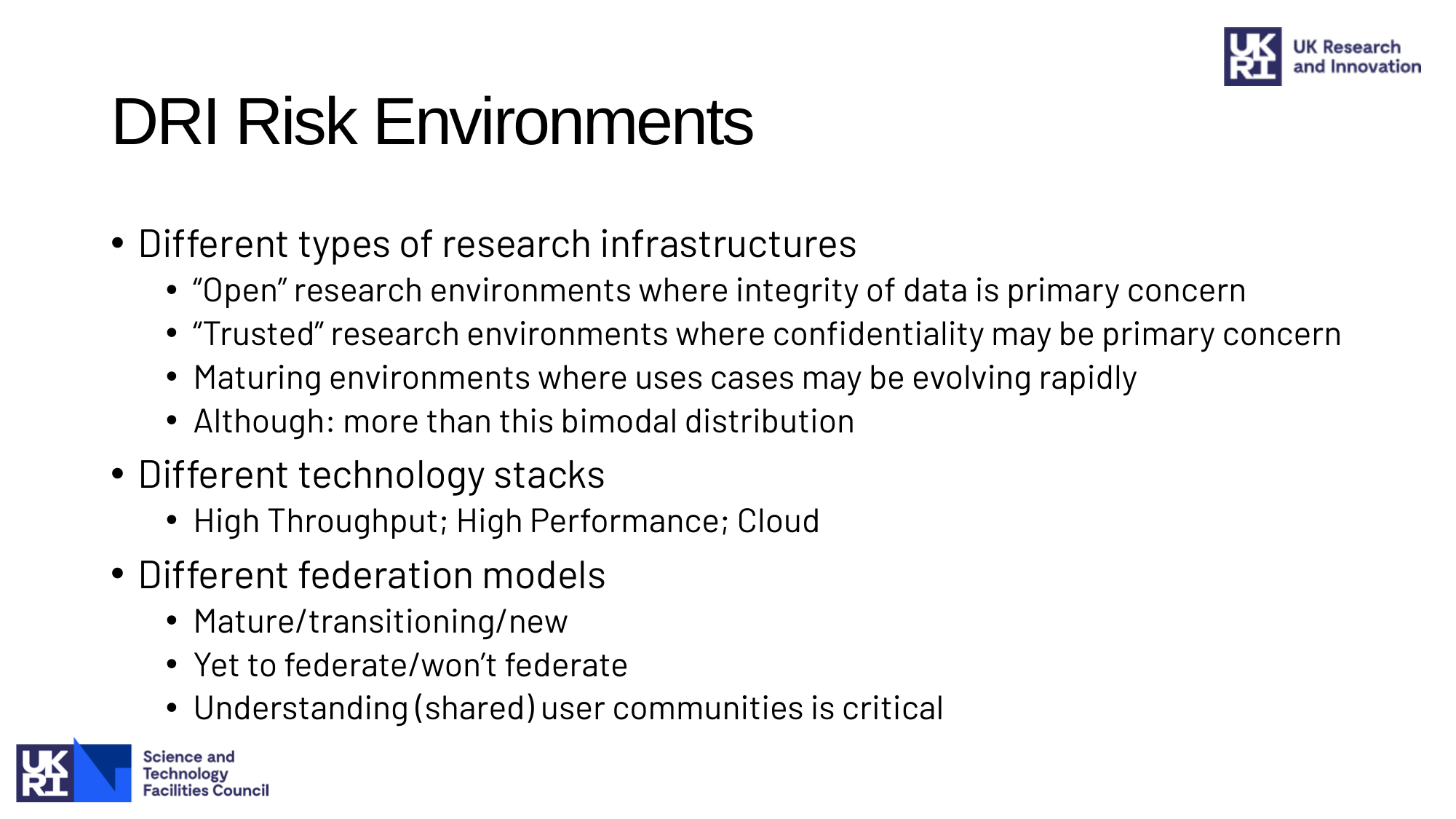

# DRI Risk Environments
Different types of research infrastructures
“Open” research environments where integrity of data is primary concern
“Trusted” research environments where confidentiality may be primary concern
Maturing environments where uses cases may be evolving rapidly
Although: more than this bimodal distribution
Different technology stacks
High Throughput; High Performance; Cloud
Different federation models
Mature/transitioning/new
Yet to federate/won’t federate
Understanding (shared) user communities is critical